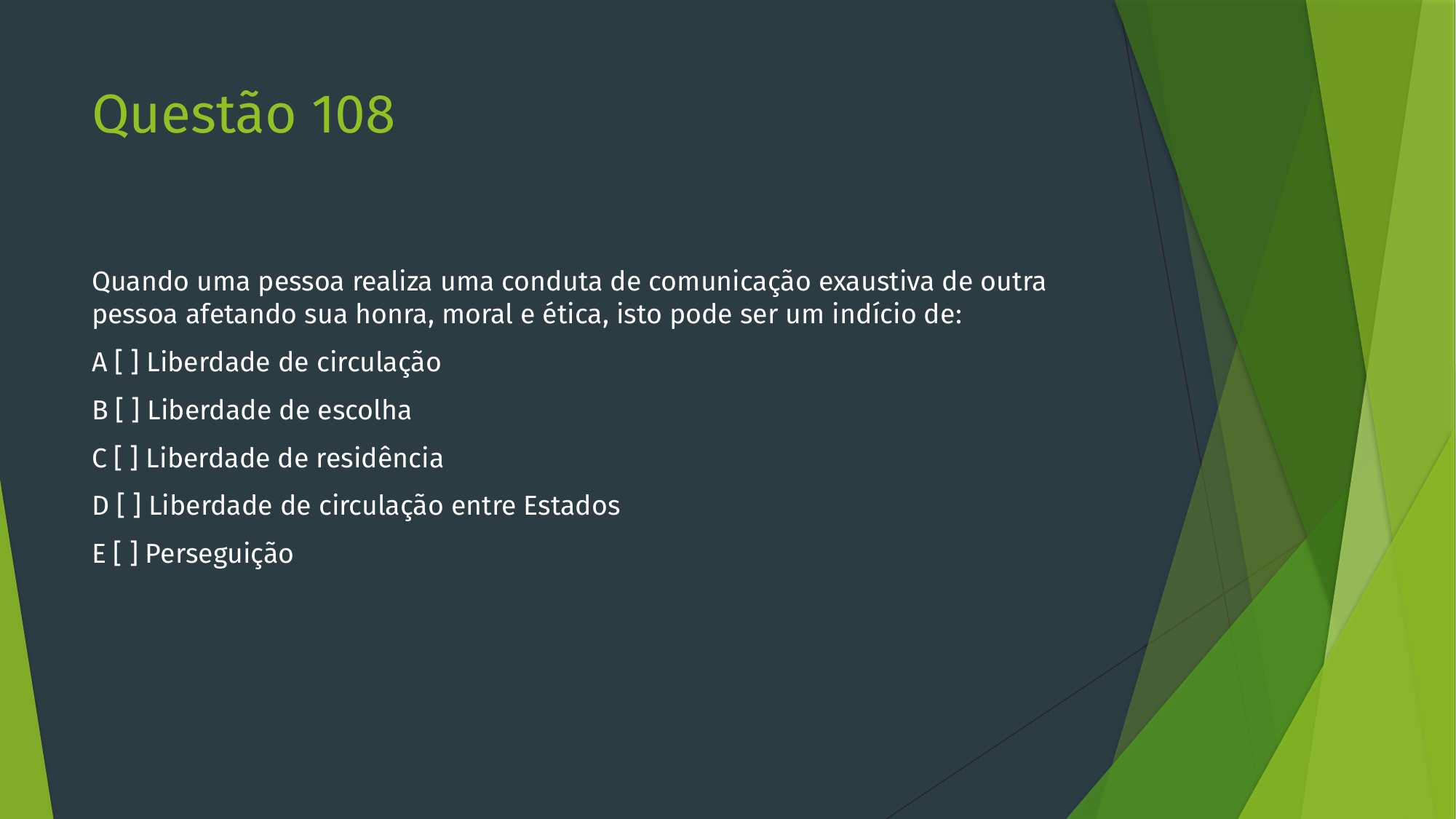

# Questão 108
Quando uma pessoa realiza uma conduta de comunicação exaustiva de outra pessoa afetando sua honra, moral e ética, isto pode ser um indício de:
A [ ] Liberdade de circulação
B [ ] Liberdade de escolha
C [ ] Liberdade de residência
D [ ] Liberdade de circulação entre Estados
E [ ] Perseguição